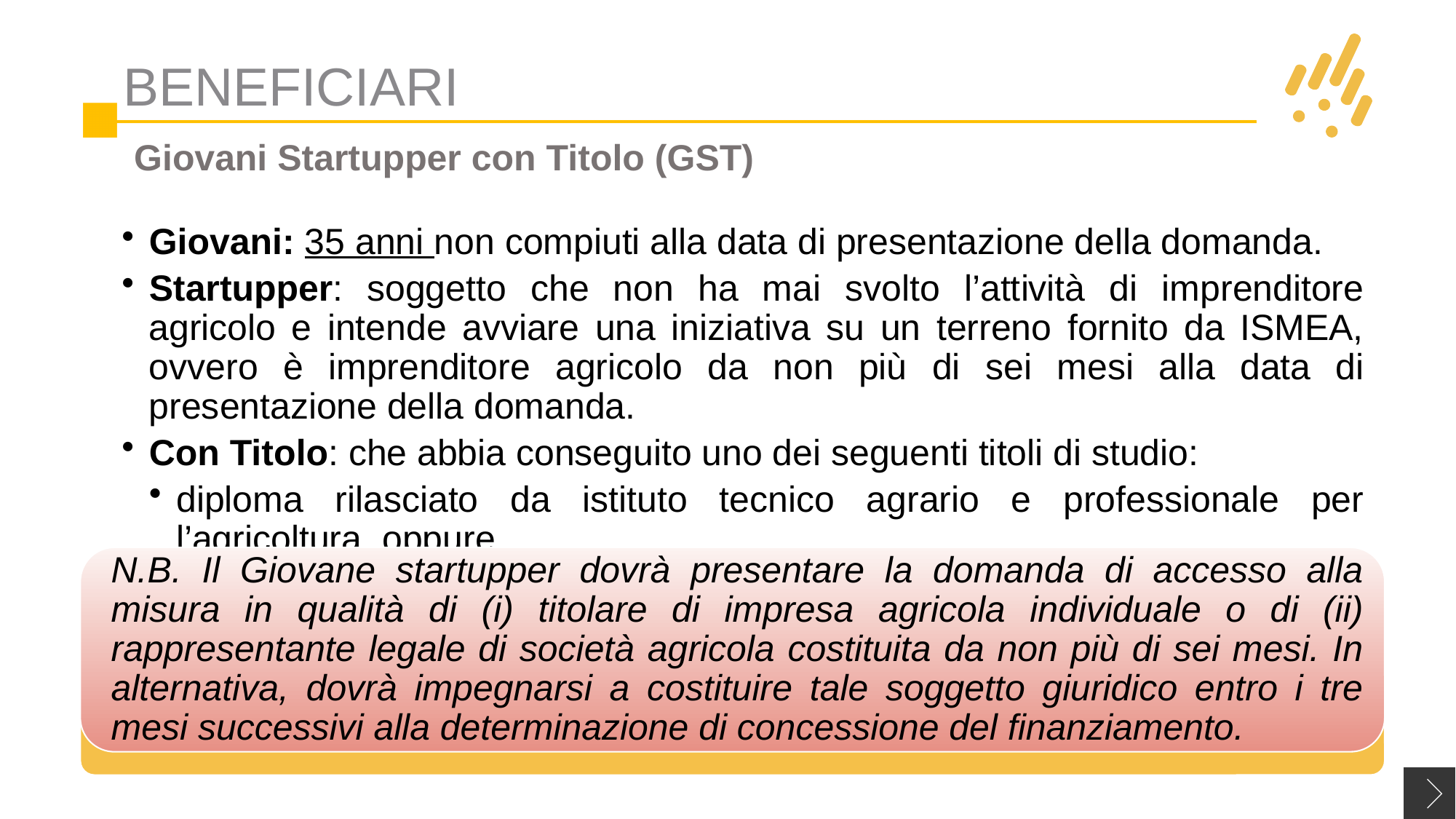

# BENEFICIARI
Giovani Startupper con Titolo (GST)

Giovani: 35 anni non compiuti alla data di presentazione della domanda.
Startupper: soggetto che non ha mai svolto l’attività di imprenditore agricolo e intende avviare una iniziativa su un terreno fornito da ISMEA, ovvero è imprenditore agricolo da non più di sei mesi alla data di presentazione della domanda.
Con Titolo: che abbia conseguito uno dei seguenti titoli di studio:
diploma rilasciato da istituto tecnico agrario e professionale per l’agricoltura, oppure
diploma di laurea triennale o magistrale
N.B. Il Giovane startupper dovrà presentare la domanda di accesso alla misura in qualità di (i) titolare di impresa agricola individuale o di (ii) rappresentante legale di società agricola costituita da non più di sei mesi. In alternativa, dovrà impegnarsi a costituire tale soggetto giuridico entro i tre mesi successivi alla determinazione di concessione del finanziamento.